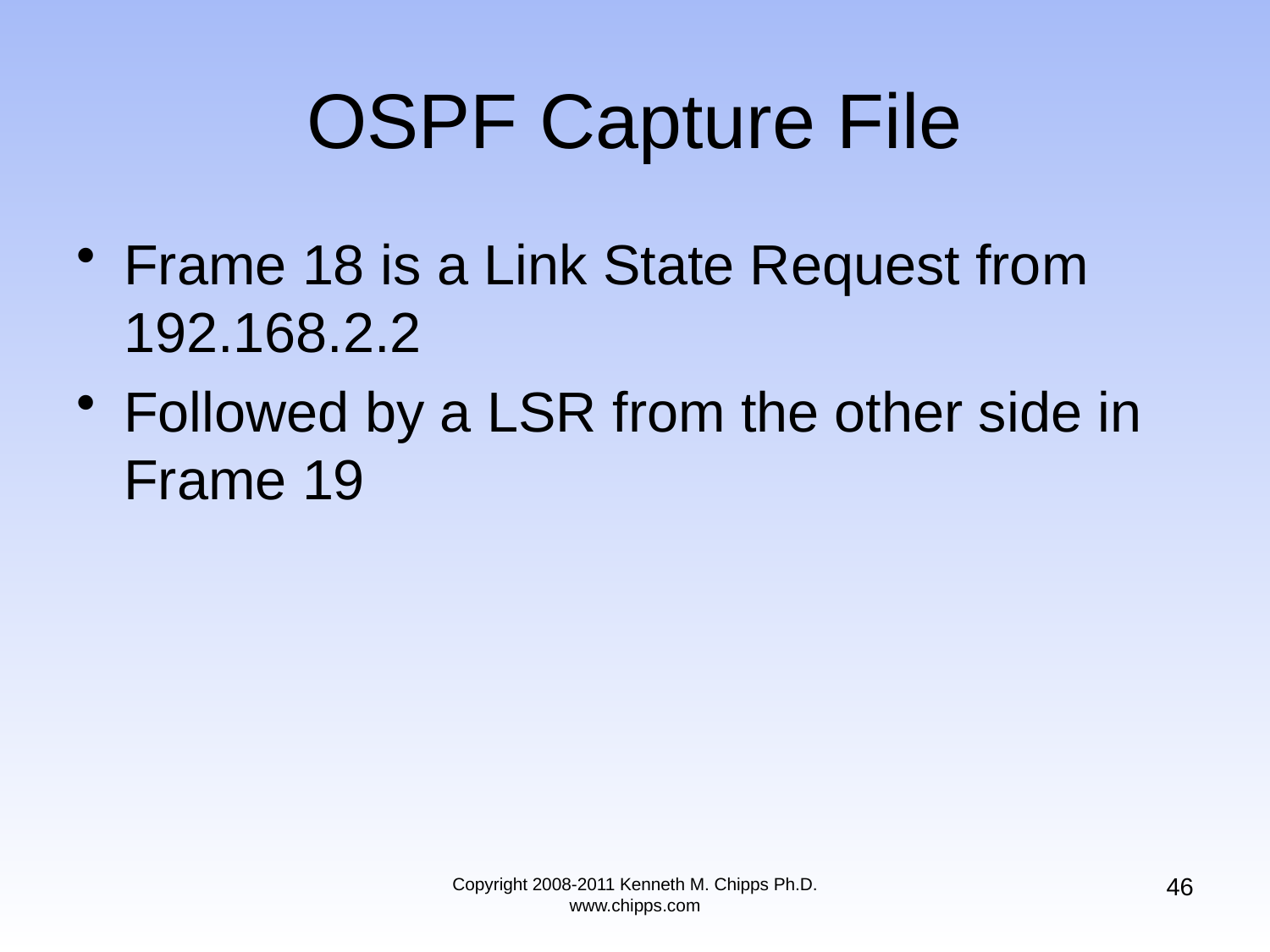

# OSPF Capture File
Frame 18 is a Link State Request from 192.168.2.2
Followed by a LSR from the other side in Frame 19
46
Copyright 2008-2011 Kenneth M. Chipps Ph.D. www.chipps.com